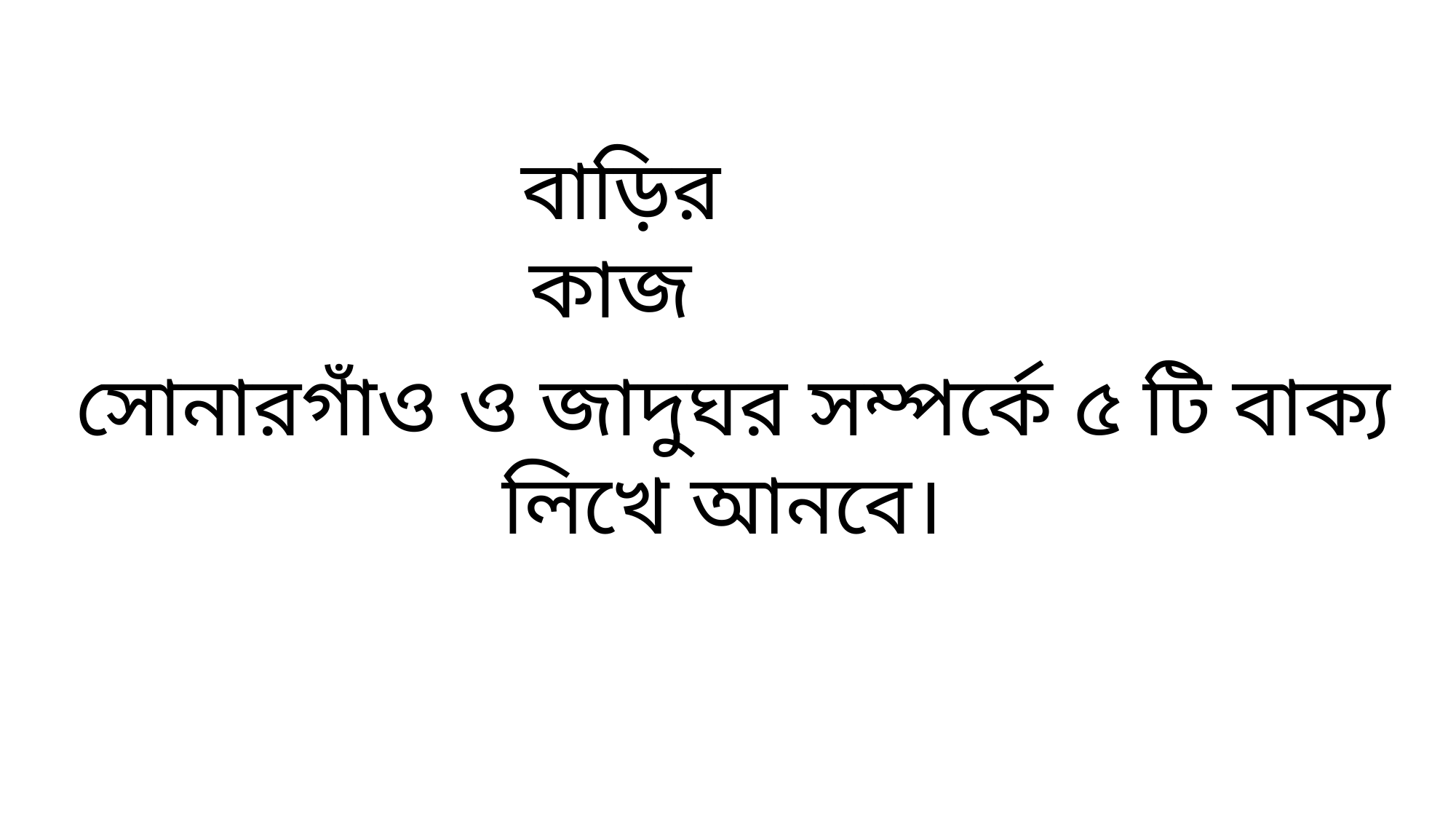

বাড়ির কাজ
সোনারগাঁও ও জাদুঘর সম্পর্কে ৫ টি বাক্য লিখে আনবে।